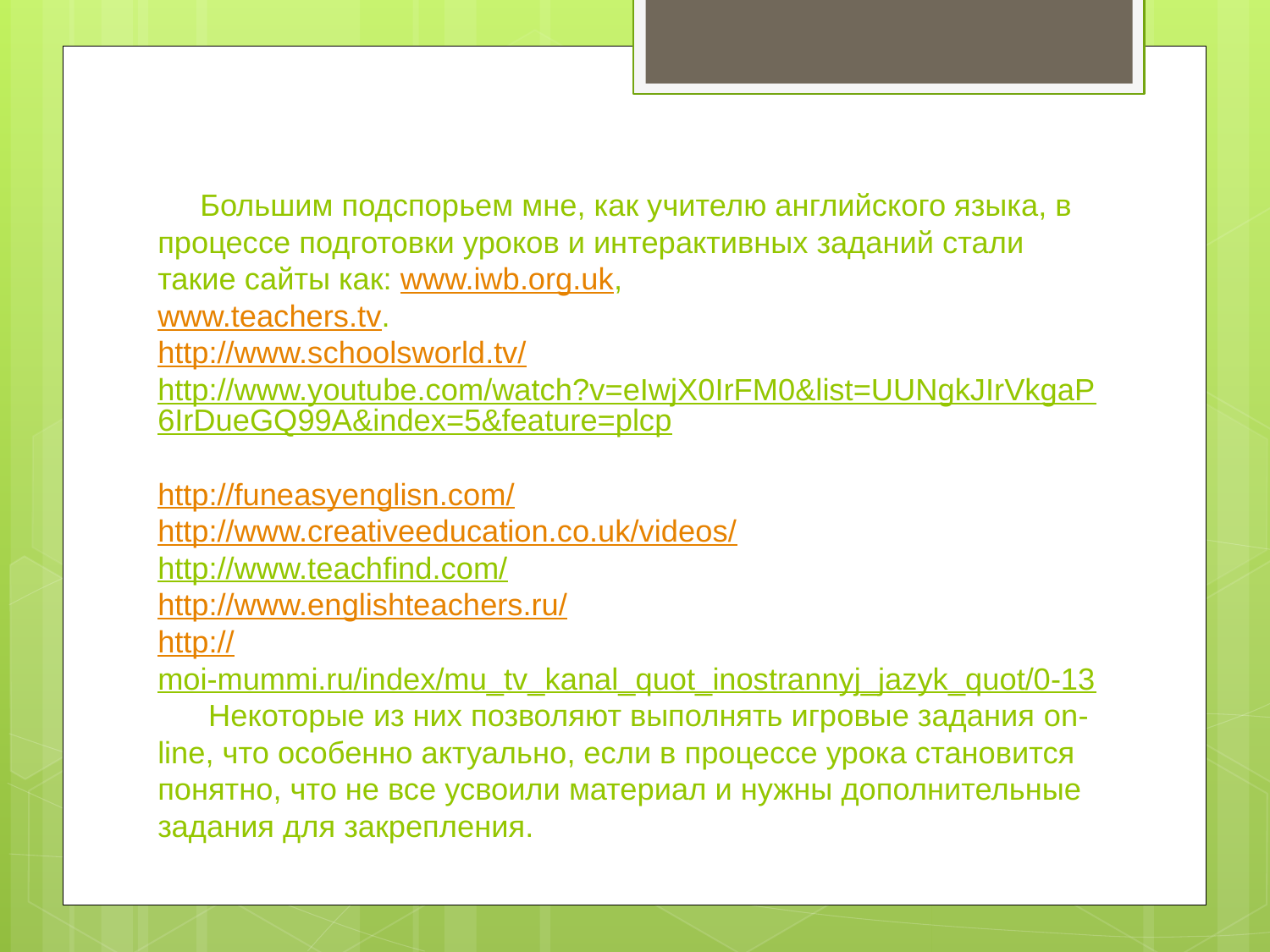

# Большим подспорьем мне, как учителю английского языка, в процессе подготовки уроков и интерактивных заданий стали такие сайты как: www.iwb.org.uk, www.teachers.tv. http://www.schoolsworld.tv/ http://www.youtube.com/watch?v=eIwjX0IrFM0&list=UUNgkJIrVkgaP6IrDueGQ99A&index=5&feature=plcp http://funeasyenglisn.com/ http://www.creativeeducation.co.uk/videos/ http://www.teachfind.com/ http://www.englishteachers.ru/ http://moi-mummi.ru/index/mu_tv_kanal_quot_inostrannyj_jazyk_quot/0-13 Некоторые из них позволяют выполнять игровые задания on-line, что особенно актуально, если в процессе урока становится понятно, что не все усвоили материал и нужны дополнительные задания для закрепления.